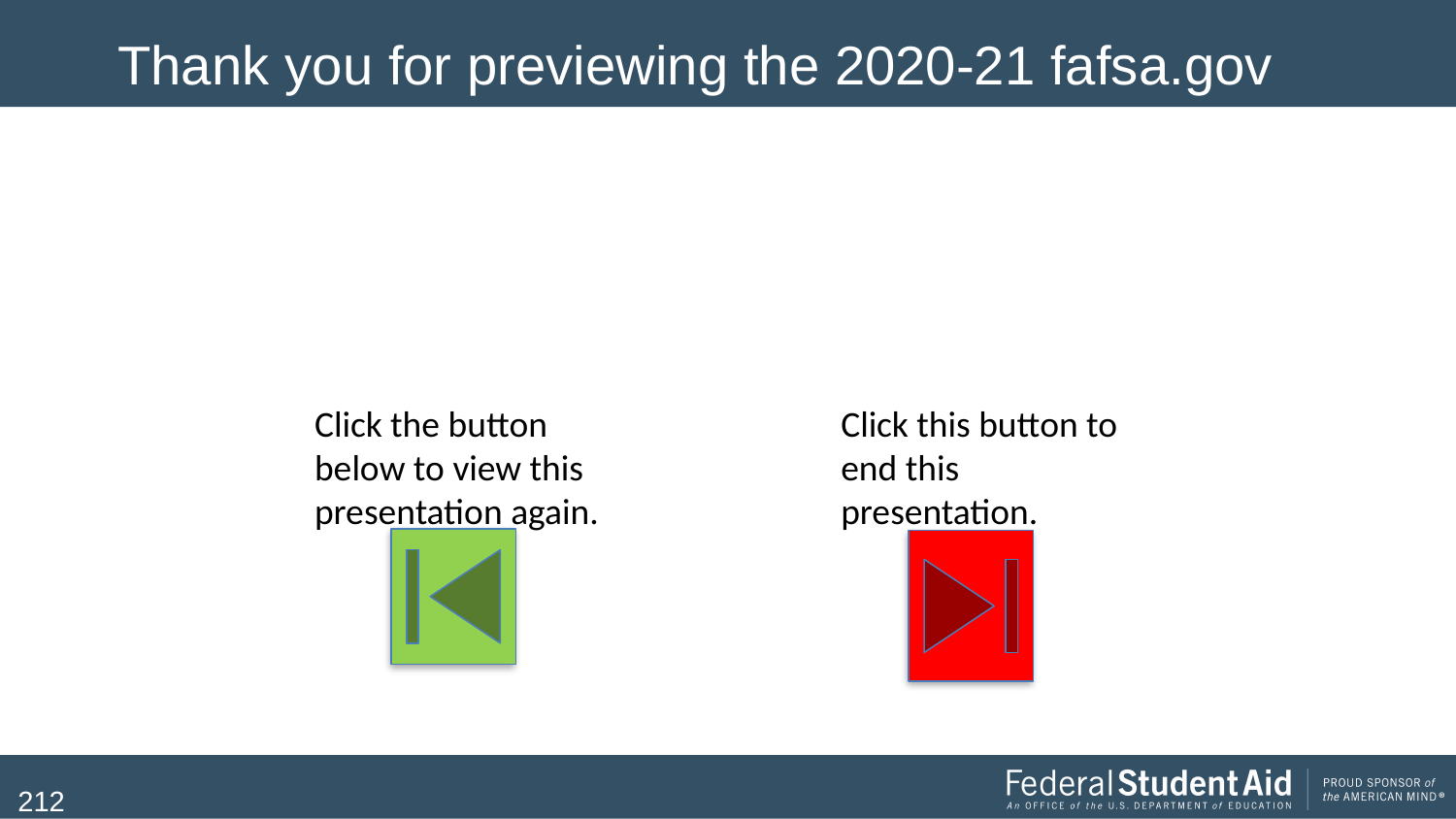

# Thank you for previewing the 2020-21 fafsa.gov
Click the button below to view this presentation again.

Click this button to end this presentation.